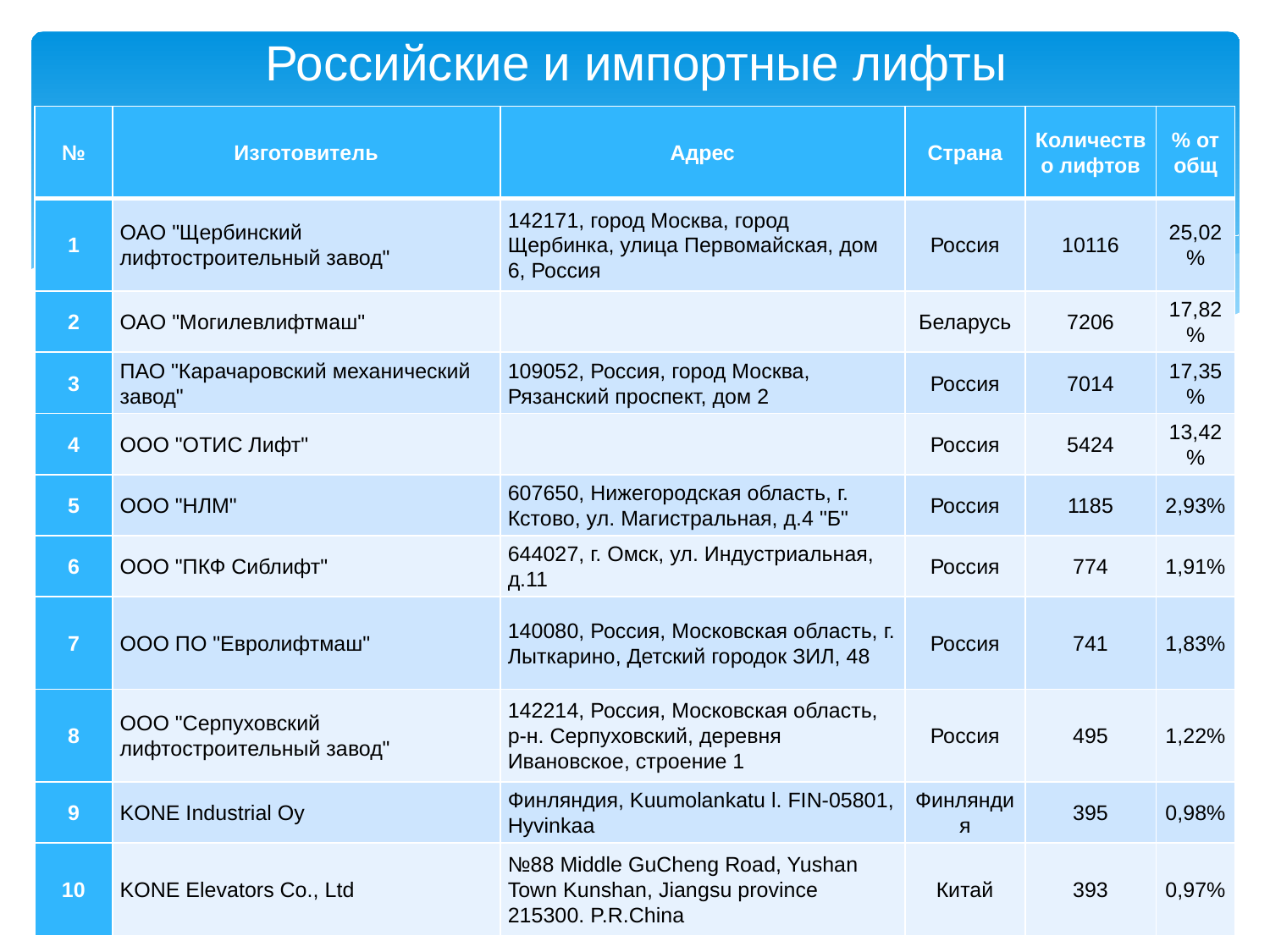

# Российские и импортные лифты
| № | Изготовитель | Адрес | Страна | Количество лифтов | % от общ |
| --- | --- | --- | --- | --- | --- |
| 1 | ОАО "Щербинский лифтостроительный завод" | 142171, город Москва, город Щербинка, улица Первомайская, дом 6, Россия | Россия | 10116 | 25,02% |
| 2 | ОАО "Могилевлифтмаш" |  | Беларусь | 7206 | 17,82% |
| 3 | ПАО "Карачаровский механический завод" | 109052, Россия, город Москва, Рязанский проспект, дом 2 | Россия | 7014 | 17,35% |
| 4 | ООО "ОТИС Лифт" |  | Россия | 5424 | 13,42% |
| 5 | ООО "НЛМ" | 607650, Нижегородская область, г. Кстово, ул. Магистральная, д.4 "Б" | Россия | 1185 | 2,93% |
| 6 | ООО "ПКФ Сиблифт" | 644027, г. Омск, ул. Индустриальная, д.11 | Россия | 774 | 1,91% |
| 7 | ООО ПО "Евролифтмаш" | 140080, Россия, Московская область, г. Лыткарино, Детский городок ЗИЛ, 48 | Россия | 741 | 1,83% |
| 8 | ООО "Серпуховский лифтостроительный завод" | 142214, Россия, Московская область, р-н. Серпуховский, деревня Ивановское, строение 1 | Россия | 495 | 1,22% |
| 9 | KONE Industrial Oy | Финляндия, Kuumolankatu l. FIN-05801, Hyvinkaa | Финляндия | 395 | 0,98% |
| 10 | KONE Elevators Co., Ltd | №88 Middle GuCheng Road, Yushan Town Kunshan, Jiangsu province 215300. P.R.China | Китай | 393 | 0,97% |